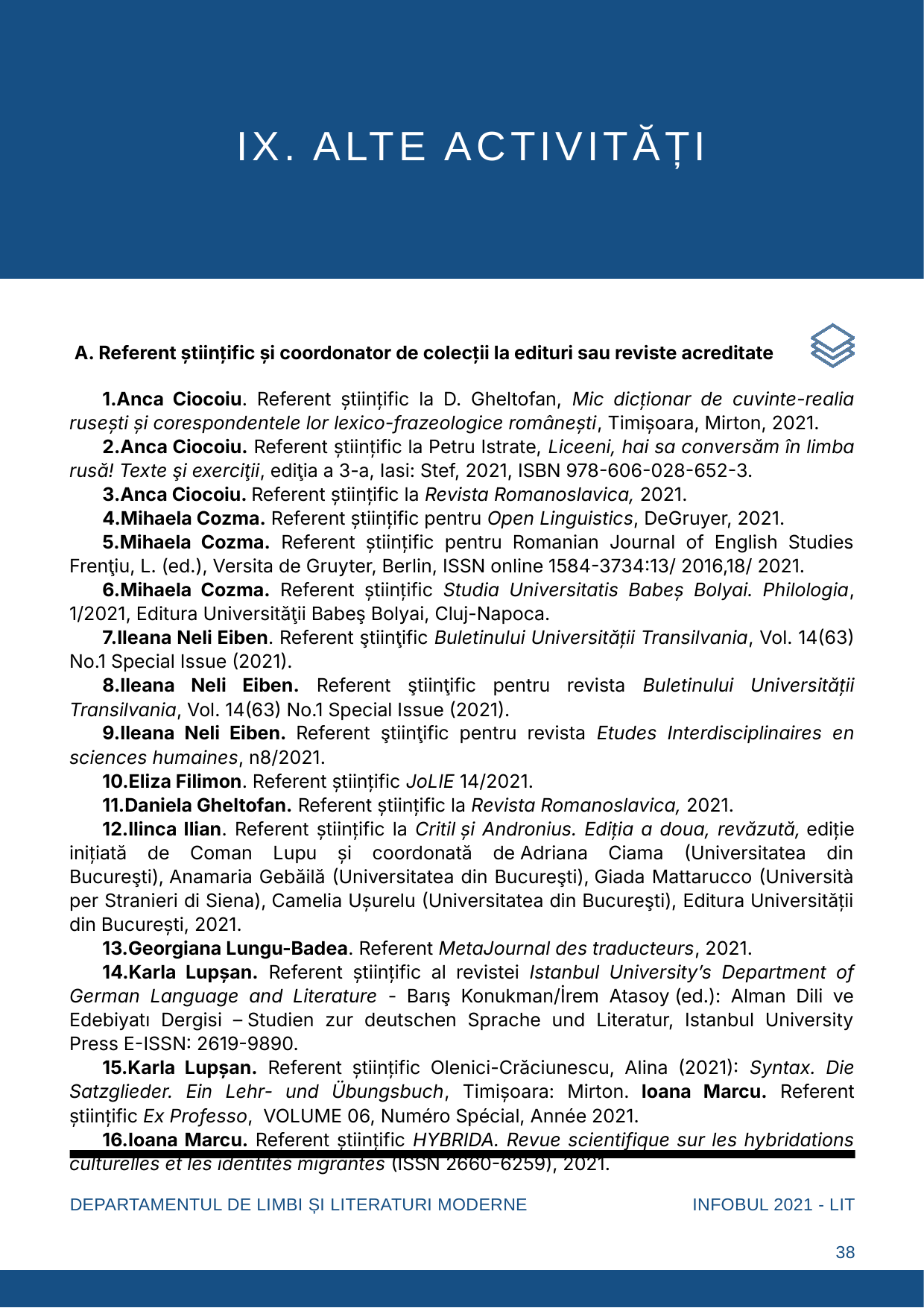

IX. ALTE ACTIVITĂȚI

 A. Referent științific și coordonator de colecții la edituri sau reviste acreditate

Anca Ciocoiu. Referent științific la D. Gheltofan, Mic dicționar de cuvinte-realia rusești și corespondentele lor lexico-frazeologice românești, Timișoara, Mirton, 2021.
Anca Ciocoiu. Referent științific la Petru Istrate, Liceeni, hai sa conversăm în limba rusă! Texte şi exerciţii, ediţia a 3-a, Iasi: Stef, 2021, ISBN 978-606-028-652-3.
Anca Ciocoiu. Referent științific la Revista Romanoslavica, 2021.
Mihaela Cozma. Referent științific pentru Open Linguistics, DeGruyer, 2021.
Mihaela Cozma. Referent științific pentru Romanian Journal of English Studies Frenţiu, L. (ed.), Versita de Gruyter, Berlin, ISSN online 1584-3734:13/ 2016,18/ 2021.
Mihaela Cozma. Referent științific Studia Universitatis Babeș Bolyai. Philologia, 1/2021, Editura Universităţii Babeş Bolyai, Cluj-Napoca.
Ileana Neli Eiben. Referent ştiinţific Buletinului Universității Transilvania, Vol. 14(63) No.1 Special Issue (2021).
Ileana Neli Eiben. Referent ştiinţific pentru revista Buletinului Universității Transilvania, Vol. 14(63) No.1 Special Issue (2021).
Ileana Neli Eiben. Referent ştiinţific pentru revista Etudes Interdisciplinaires en sciences humaines, n8/2021.
Eliza Filimon. Referent științific JoLIE 14/2021.
Daniela Gheltofan. Referent științific la Revista Romanoslavica, 2021.
Ilinca Ilian. Referent științific la Critil și Andronius. Ediția a doua, revăzută, ediție inițiată de Coman Lupu și coordonată de Adriana Ciama (Universitatea din Bucureşti), Anamaria Gebăilă (Universitatea din Bucureşti), Giada Mattarucco (Università per Stranieri di Siena), Camelia Ușurelu (Universitatea din Bucureşti), Editura Universității din București, 2021.
Georgiana Lungu-Badea. Referent MetaJournal des traducteurs, 2021.
Karla Lupșan. Referent științific al revistei Istanbul University’s Department of German Language and Literature - Barış Konukman/İrem Atasoy (ed.): Alman Dili ve Edebiyatı Dergisi – Studien zur deutschen Sprache und Literatur, Istanbul University Press E-ISSN: 2619-9890.
Karla Lupșan. Referent științific Olenici-Crăciunescu, Alina (2021): Syntax. Die Satzglieder. Ein Lehr- und Übungsbuch, Timișoara: Mirton. Ioana Marcu. Referent științific Ex Professo,  VOLUME 06, Numéro Spécial, Année 2021.
Ioana Marcu. Referent științific HYBRIDA. Revue scientifique sur les hybridations culturelles et les identités migrantes (ISSN 2660-6259), 2021.

INFOBUL 2021 - LIT
DEPARTAMENTUL DE LIMBI ȘI LITERATURI MODERNE
38